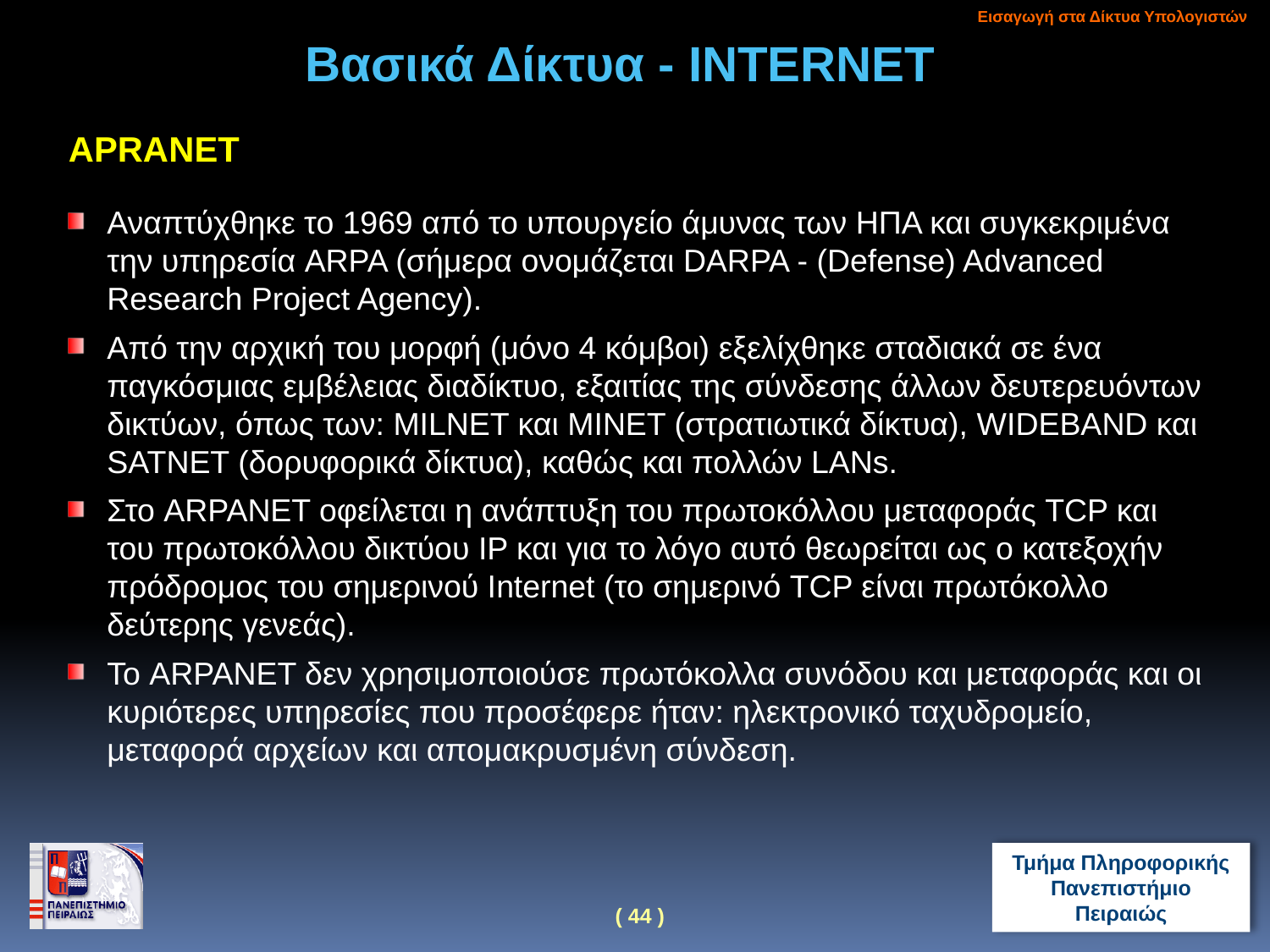

Εισαγωγή στα Δίκτυα Υπολογιστών
Βασικά Δίκτυα - INTERNET
APRANET
Αναπτύχθηκε το 1969 από το υπουργείο άμυνας των ΗΠΑ και συγκεκριμένα την υπηρεσία ARPA (σήμερα ονομάζεται DARPA - (Defense) Advanced Research Project Agency).
Από την αρχική του μορφή (μόνο 4 κόμβοι) εξελίχθηκε σταδιακά σε ένα παγκόσμιας εμβέλειας διαδίκτυο, εξαιτίας της σύνδεσης άλλων δευτερευόντων δικτύων, όπως των: MILNET και MINET (στρατιωτικά δίκτυα), WIDEBAND και SATNET (δορυφορικά δίκτυα), καθώς και πολλών LANs.
Στο ARPANET οφείλεται η ανάπτυξη του πρωτοκόλλου μεταφοράς TCP και του πρωτοκόλλου δικτύου IP και για το λόγο αυτό θεωρείται ως ο κατεξοχήν πρόδρομος του σημερινού Internet (το σημερινό TCP είναι πρωτόκολλο δεύτερης γενεάς).
Το ARPANET δεν χρησιμοποιούσε πρωτόκολλα συνόδου και μεταφοράς και οι κυριότερες υπηρεσίες που προσέφερε ήταν: ηλεκτρονικό ταχυδρομείο, μεταφορά αρχείων και απομακρυσμένη σύνδεση.
45
( 44 )